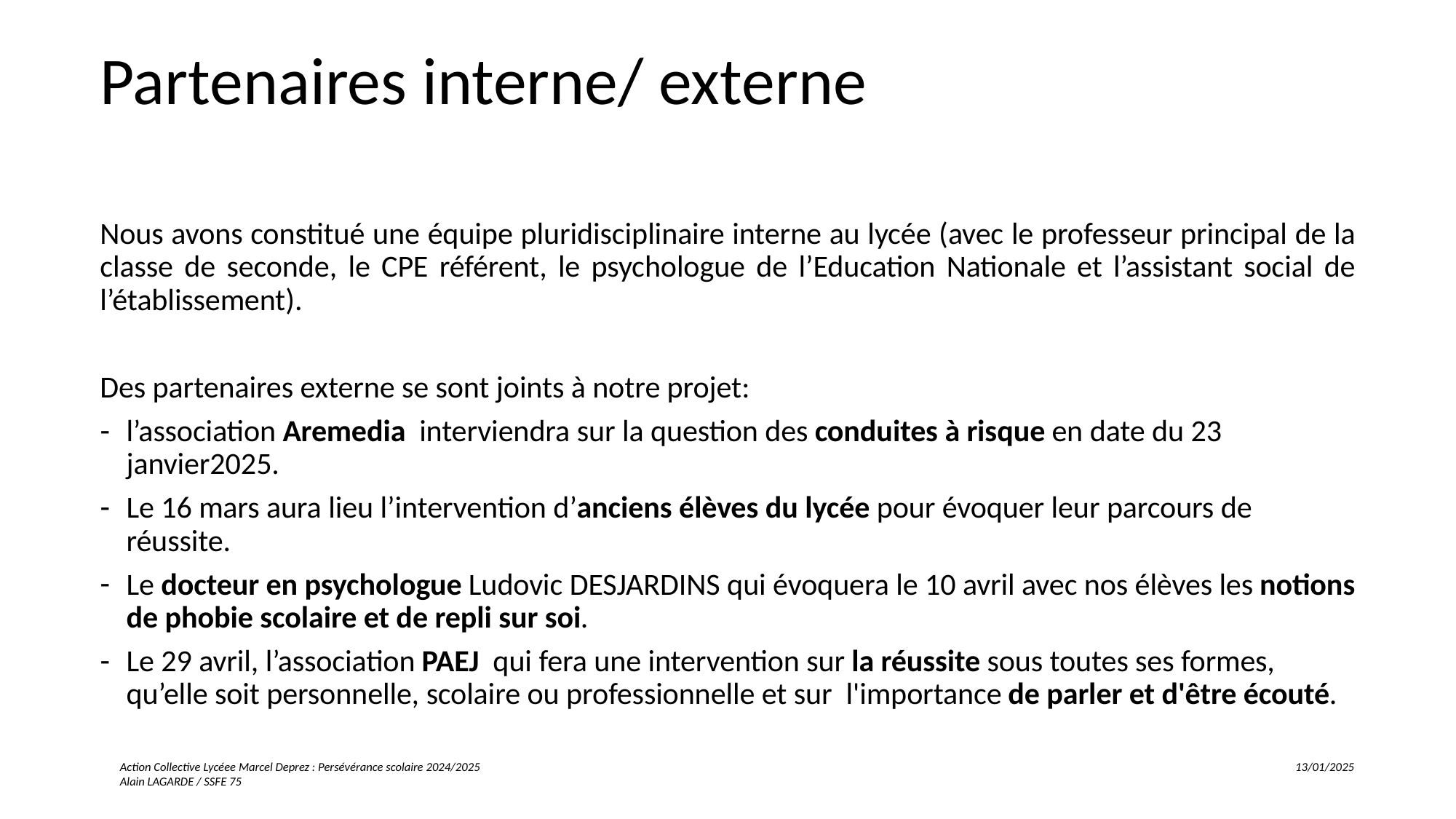

# Partenaires interne/ externe
Nous avons constitué une équipe pluridisciplinaire interne au lycée (avec le professeur principal de la classe de seconde, le CPE référent, le psychologue de l’Education Nationale et l’assistant social de l’établissement).

Des partenaires externe se sont joints à notre projet:
l’association Aremedia  interviendra sur la question des conduites à risque en date du 23 janvier2025.
Le 16 mars aura lieu l’intervention d’anciens élèves du lycée pour évoquer leur parcours de réussite.
Le docteur en psychologue Ludovic DESJARDINS qui évoquera le 10 avril avec nos élèves les notions de phobie scolaire et de repli sur soi.
Le 29 avril, l’association PAEJ  qui fera une intervention sur la réussite sous toutes ses formes, qu’elle soit personnelle, scolaire ou professionnelle et sur  l'importance de parler et d'être écouté.

Action Collective Lycéee Marcel Deprez : Persévérance scolaire 2024/2025                                                                                                                                                                                                                                                                                                           13/01/2025
Alain LAGARDE / SSFE 75